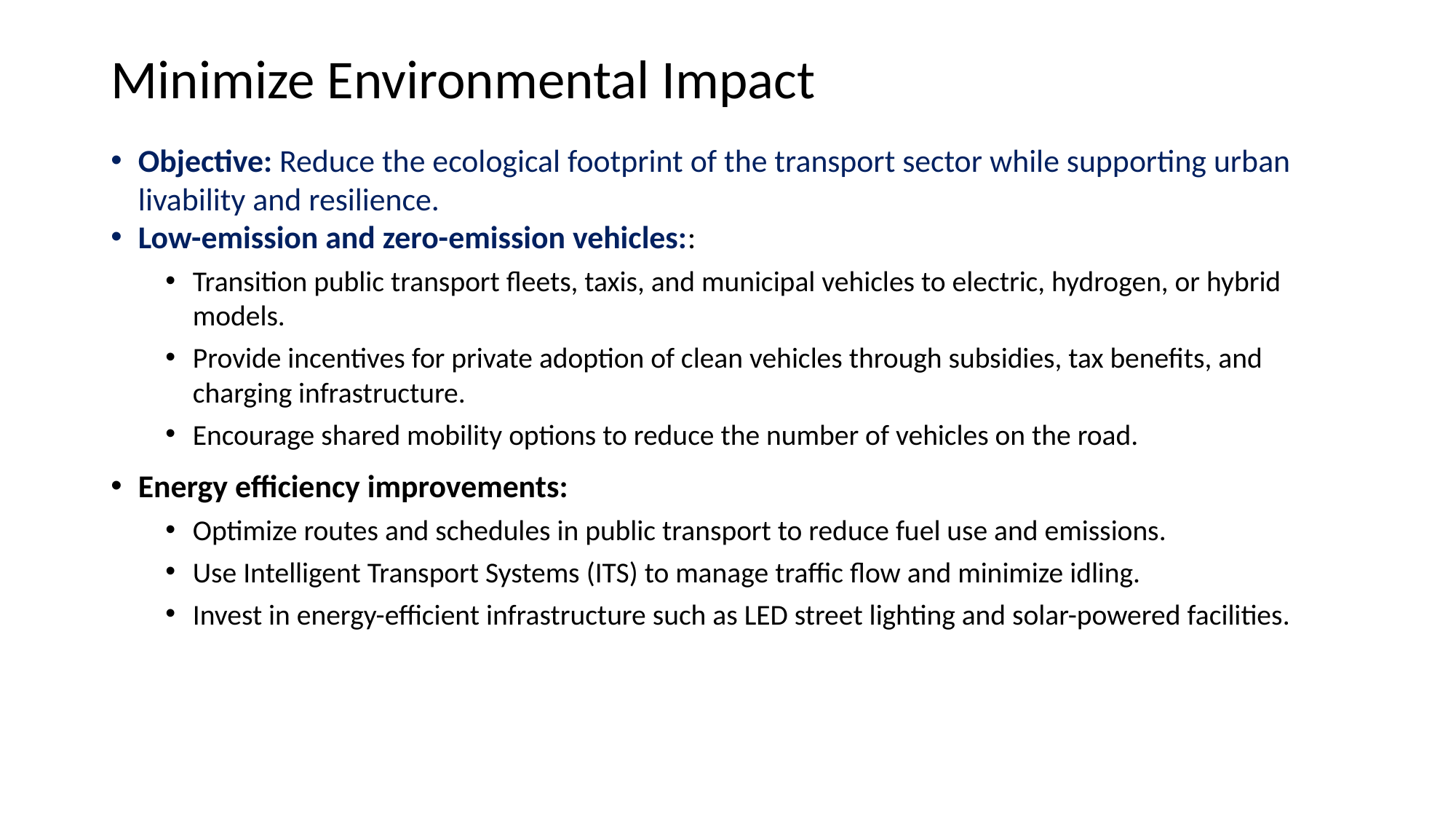

# Minimize Environmental Impact
Objective: Reduce the ecological footprint of the transport sector while supporting urban livability and resilience.
Low-emission and zero-emission vehicles::
Transition public transport fleets, taxis, and municipal vehicles to electric, hydrogen, or hybrid models.
Provide incentives for private adoption of clean vehicles through subsidies, tax benefits, and charging infrastructure.
Encourage shared mobility options to reduce the number of vehicles on the road.
Energy efficiency improvements:
Optimize routes and schedules in public transport to reduce fuel use and emissions.
Use Intelligent Transport Systems (ITS) to manage traffic flow and minimize idling.
Invest in energy-efficient infrastructure such as LED street lighting and solar-powered facilities.